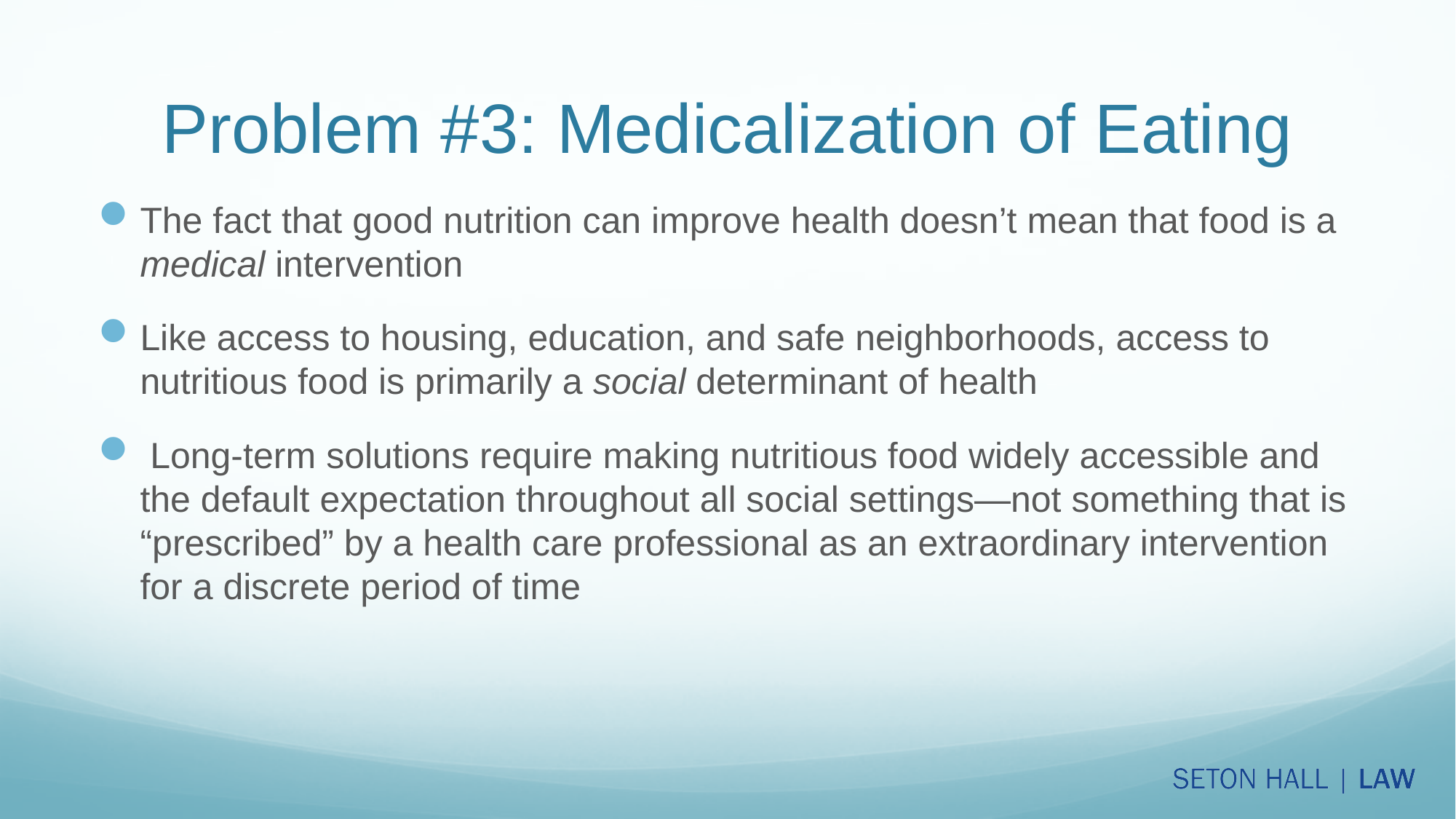

# Problem #3: Medicalization of Eating
The fact that good nutrition can improve health doesn’t mean that food is a medical intervention
Like access to housing, education, and safe neighborhoods, access to nutritious food is primarily a social determinant of health
 Long-term solutions require making nutritious food widely accessible and the default expectation throughout all social settings—not something that is “prescribed” by a health care professional as an extraordinary intervention for a discrete period of time